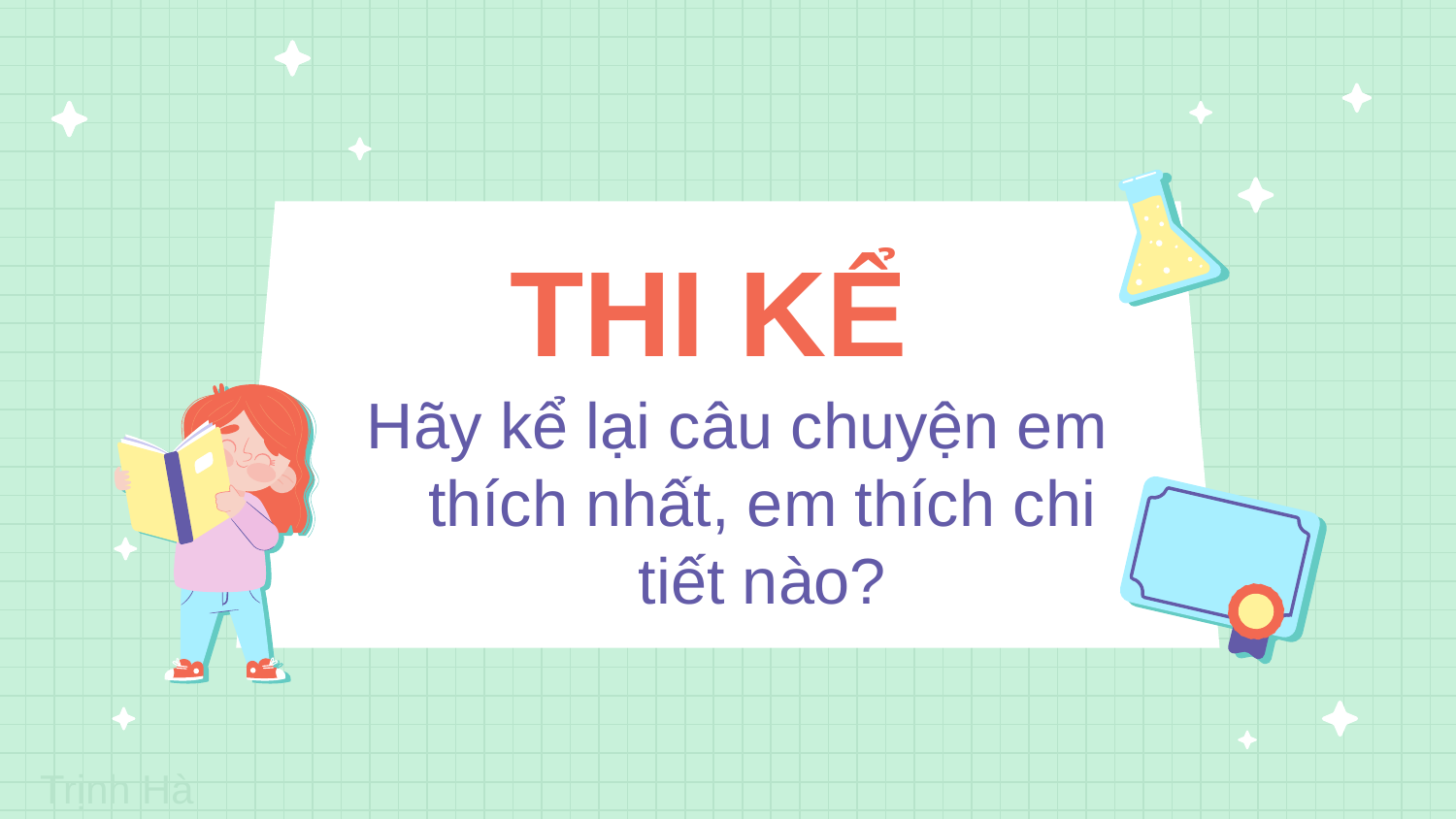

# THI KỂ

Hãy kể lại câu chuyện em thích nhất, em thích chi tiết nào?